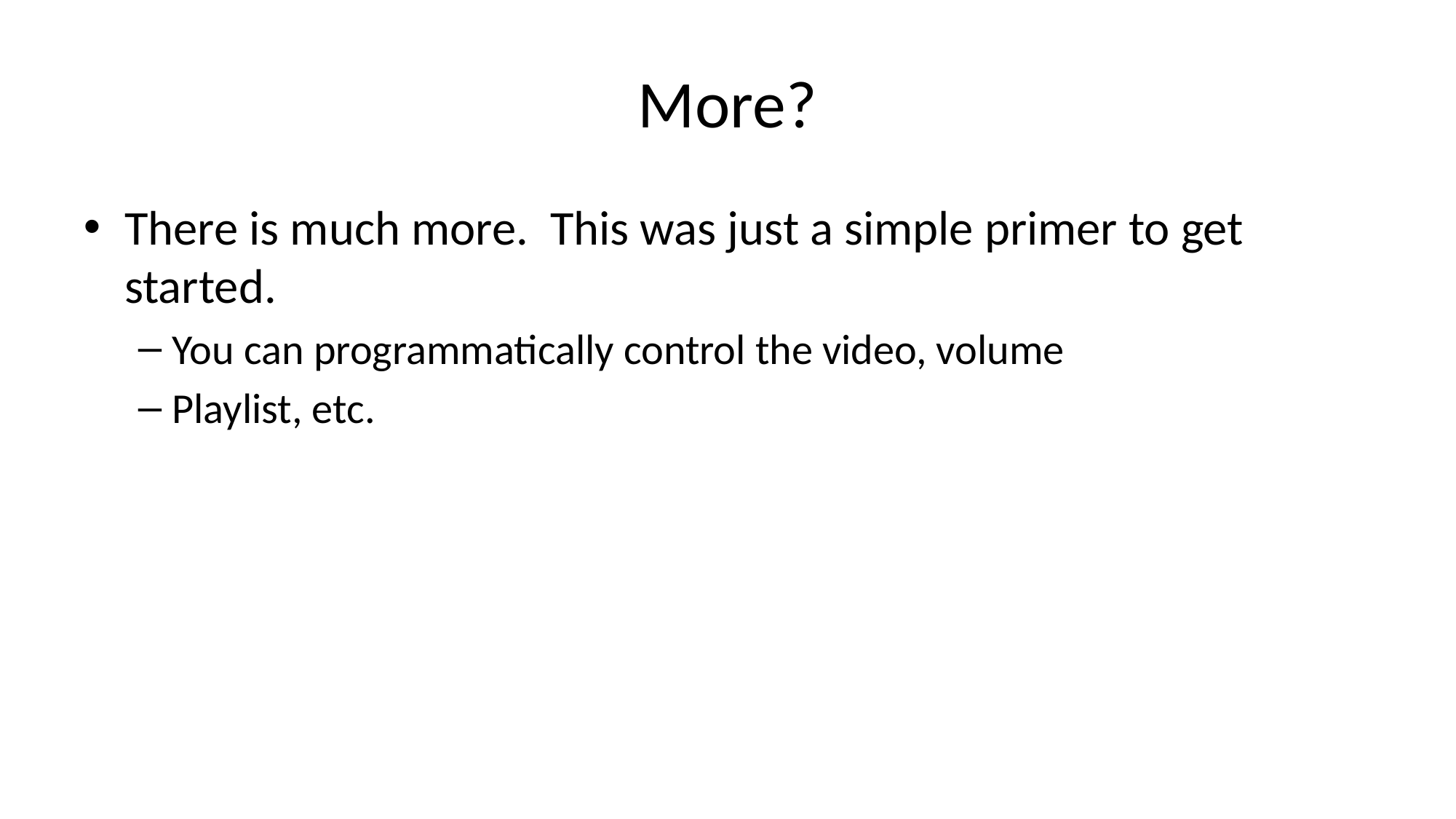

# More?
There is much more.  This was just a simple primer to get started.
You can programmatically control the video, volume
Playlist, etc.